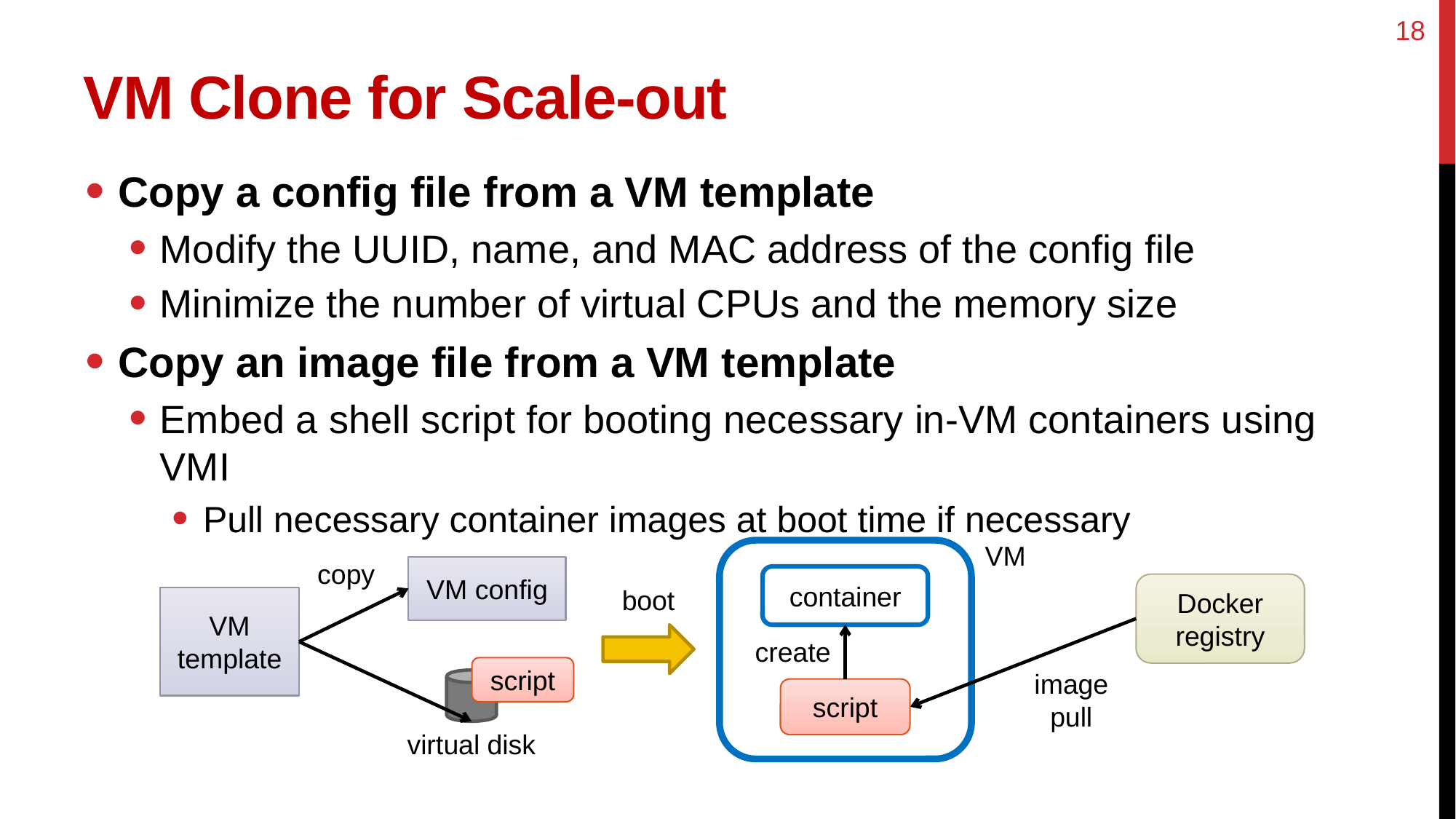

18
# VM Clone for Scale-out
Copy a config file from a VM template
Modify the UUID, name, and MAC address of the config file
Minimize the number of virtual CPUs and the memory size
Copy an image file from a VM template
Embed a shell script for booting necessary in-VM containers using VMI
Pull necessary container images at boot time if necessary
VM

copy
VM config
container
Docker
registry
boot
VM
template

create
script
image
pull

script
virtual disk